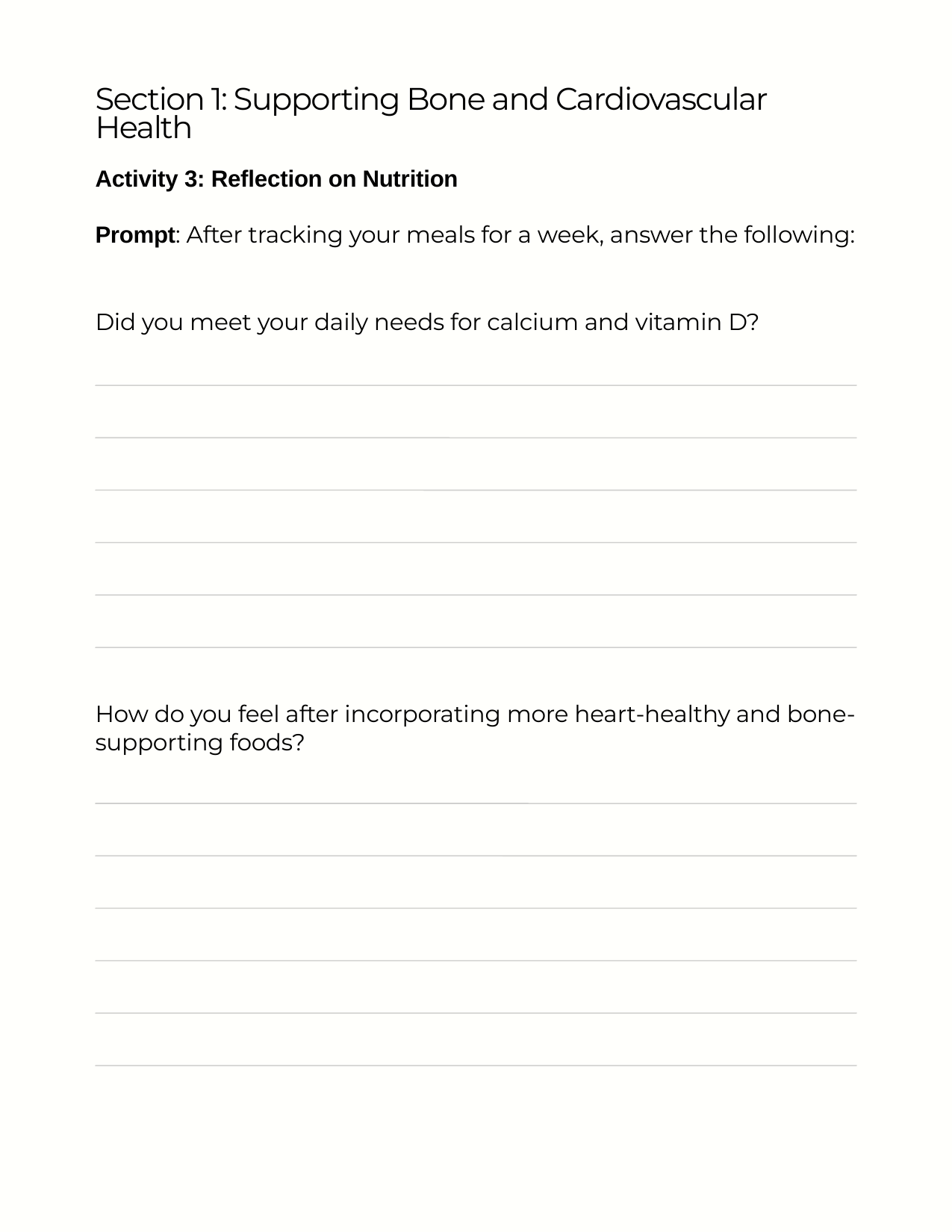

Section 1: Supporting Bone and Cardiovascular Health
Activity 3: Reflection on Nutrition

Prompt: After tracking your meals for a week, answer the following:
Did you meet your daily needs for calcium and vitamin D?

How do you feel after incorporating more heart-healthy and bone-supporting foods?